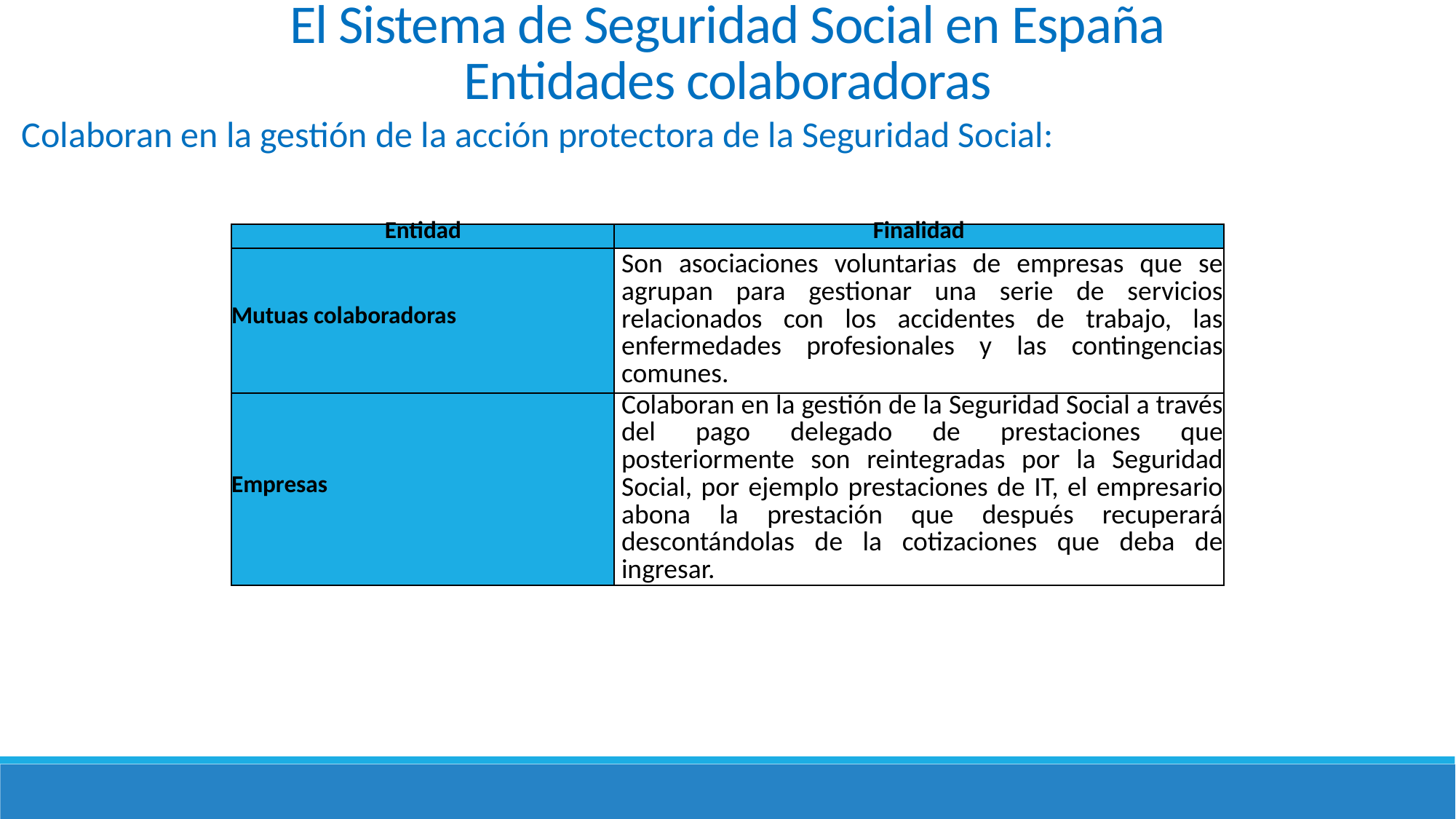

El Sistema de Seguridad Social en España
Entidades colaboradoras
Colaboran en la gestión de la acción protectora de la Seguridad Social:

| Entidad | Finalidad |
| --- | --- |
| Mutuas colaboradoras | Son asociaciones voluntarias de empresas que se agrupan para gestionar una serie de servicios relacionados con los accidentes de trabajo, las enfermedades profesionales y las contingencias comunes. |
| Empresas | Colaboran en la gestión de la Seguridad Social a través del pago delegado de prestaciones que posteriormente son reintegradas por la Seguridad Social, por ejemplo prestaciones de IT, el empresario abona la prestación que después recuperará descontándolas de la cotizaciones que deba de ingresar. |